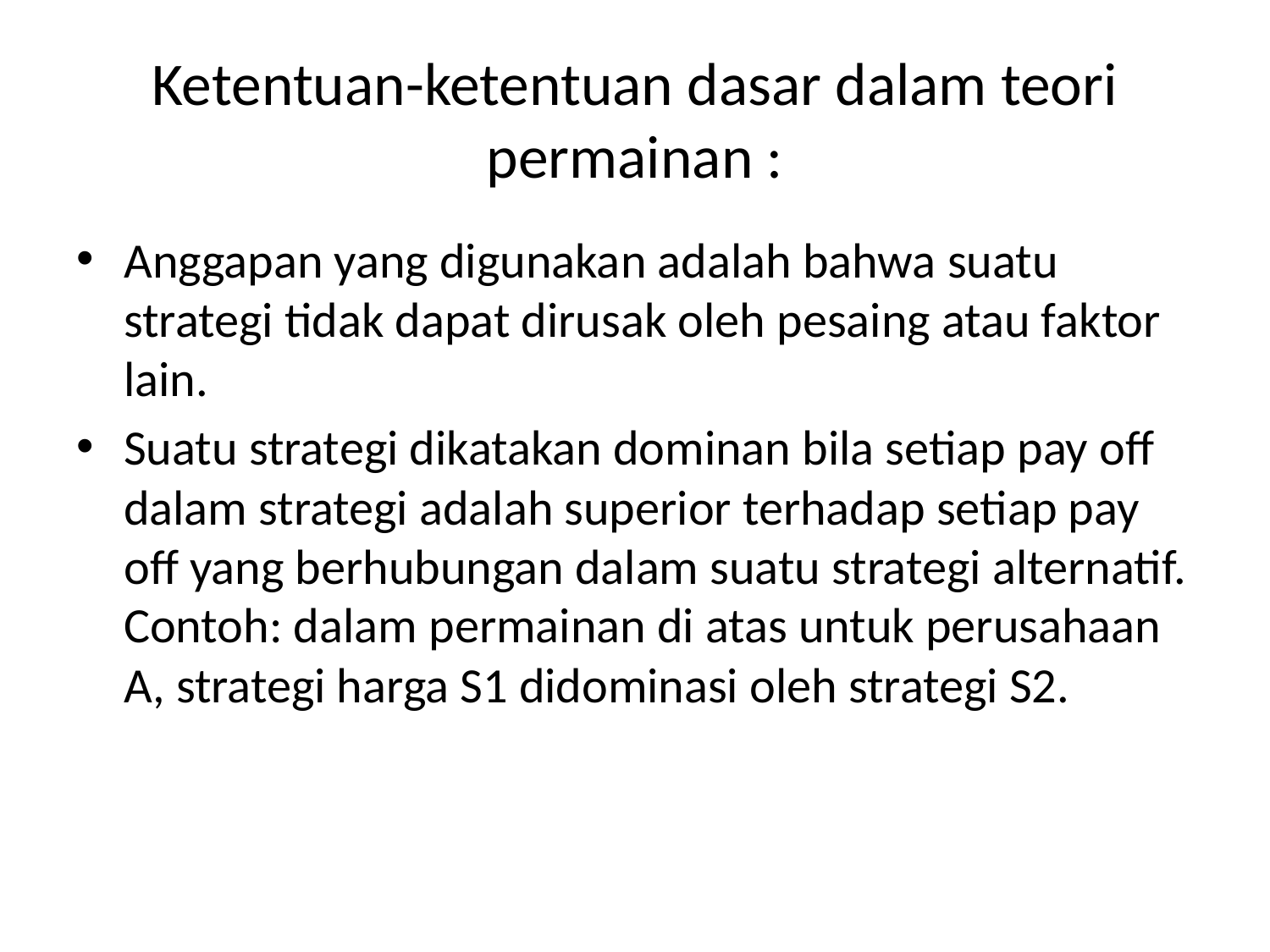

# Ketentuan-ketentuan dasar dalam teori permainan :
Anggapan yang digunakan adalah bahwa suatu strategi tidak dapat dirusak oleh pesaing atau faktor lain.
Suatu strategi dikatakan dominan bila setiap pay off dalam strategi adalah superior terhadap setiap pay off yang berhubungan dalam suatu strategi alternatif. Contoh: dalam permainan di atas untuk perusahaan A, strategi harga S1 didominasi oleh strategi S2.